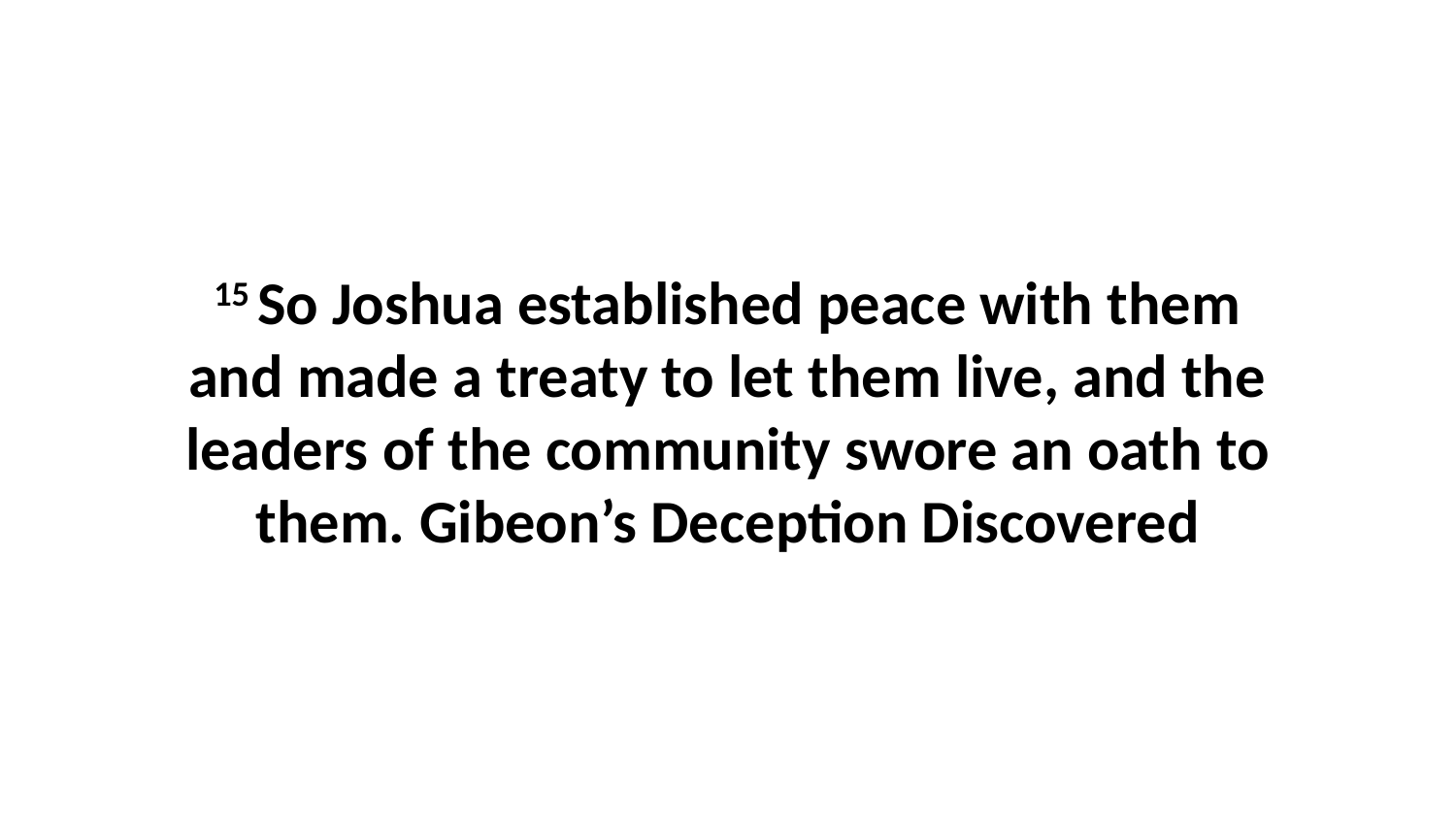

15 So Joshua established peace with them and made a treaty to let them live, and the leaders of the community swore an oath to them. Gibeon’s Deception Discovered